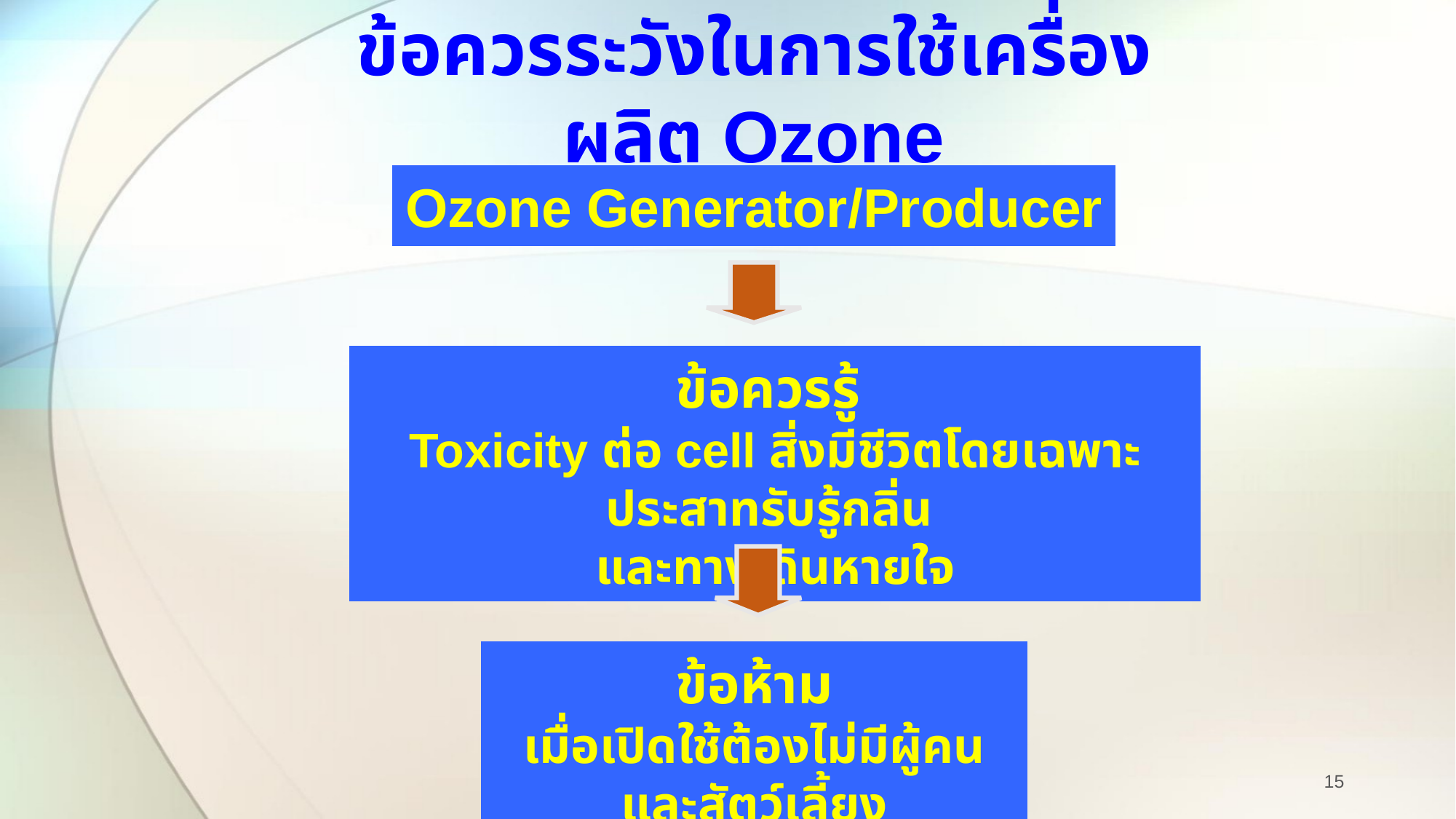

# ข้อควรระวังในการใช้เครื่องผลิต Ozone
Ozone Generator/Producer

ข้อควรรู้
Toxicity ต่อ cell สิ่งมีชีวิตโดยเฉพาะประสาทรับรู้กลิ่น
และทางเดินหายใจ

ข้อห้าม
เมื่อเปิดใช้ต้องไม่มีผู้คนและสัตว์เลี้ยง
15